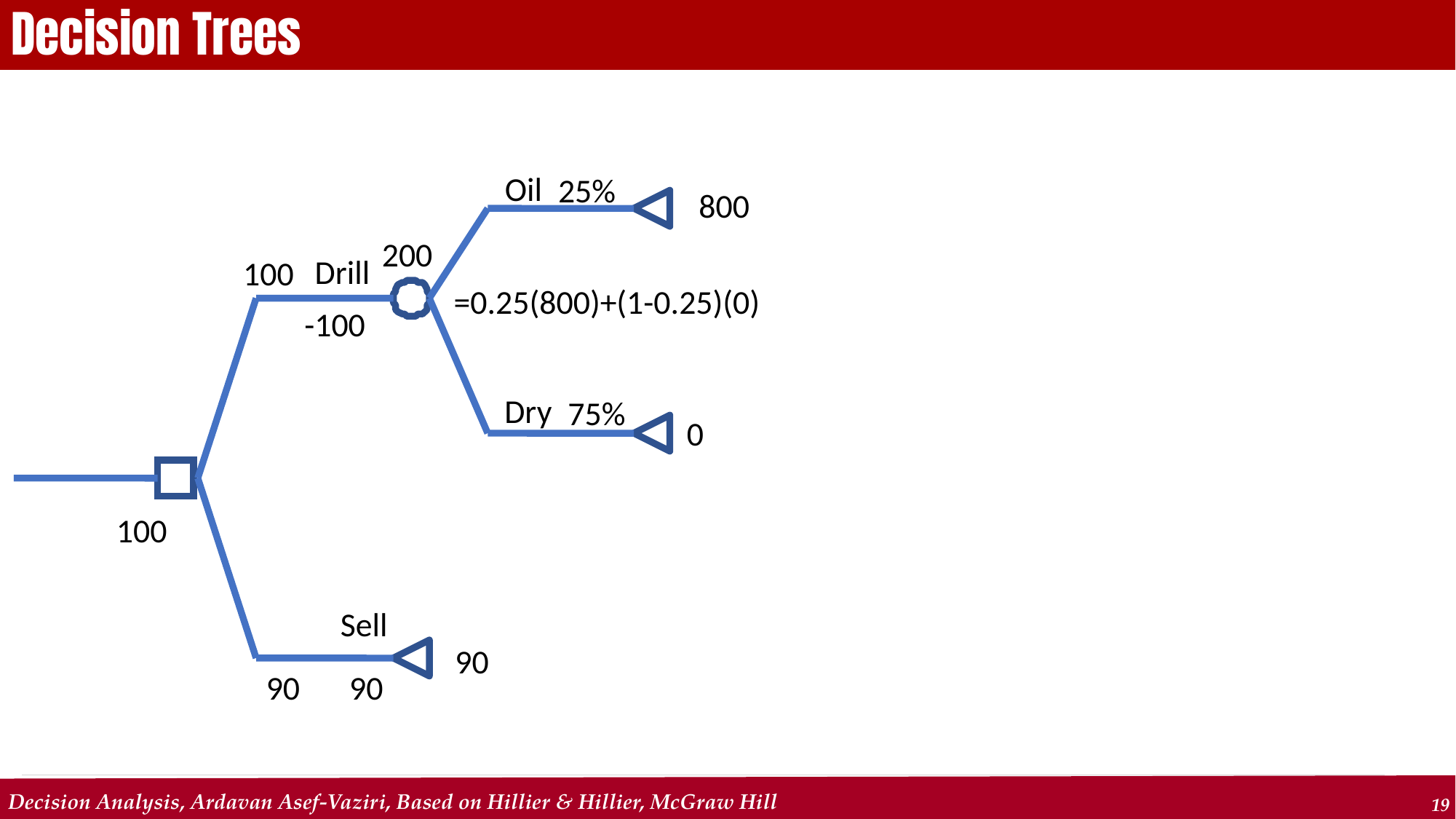

# Decision Trees
Oil

Dry
25%
800
200
Drill
100

=0.25(800)+(1-0.25)(0)

-100
75%
0

100
Sell

90

90
90